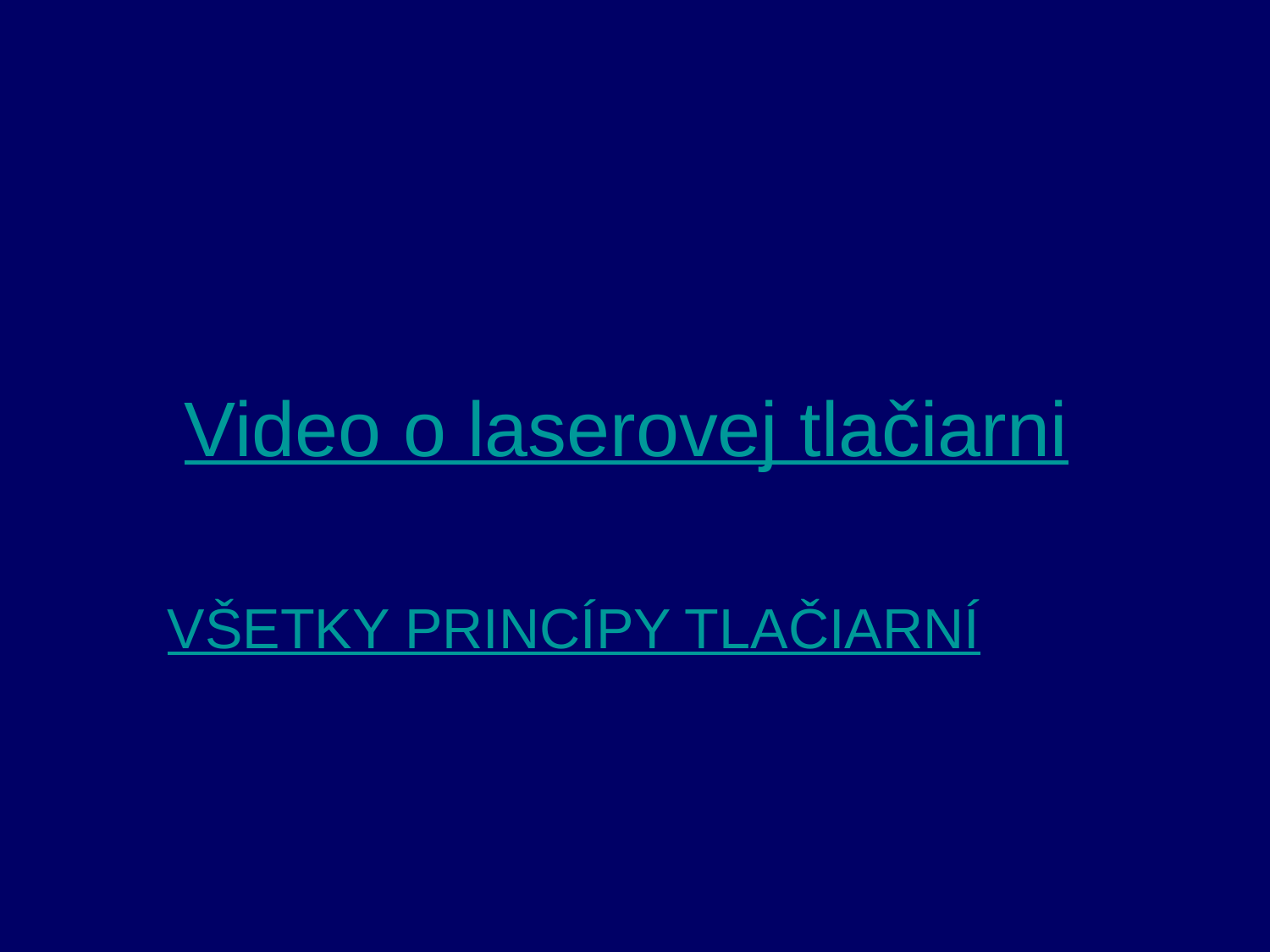

# Video o laserovej tlačiarni
VŠETKY PRINCÍPY TLAČIARNÍ